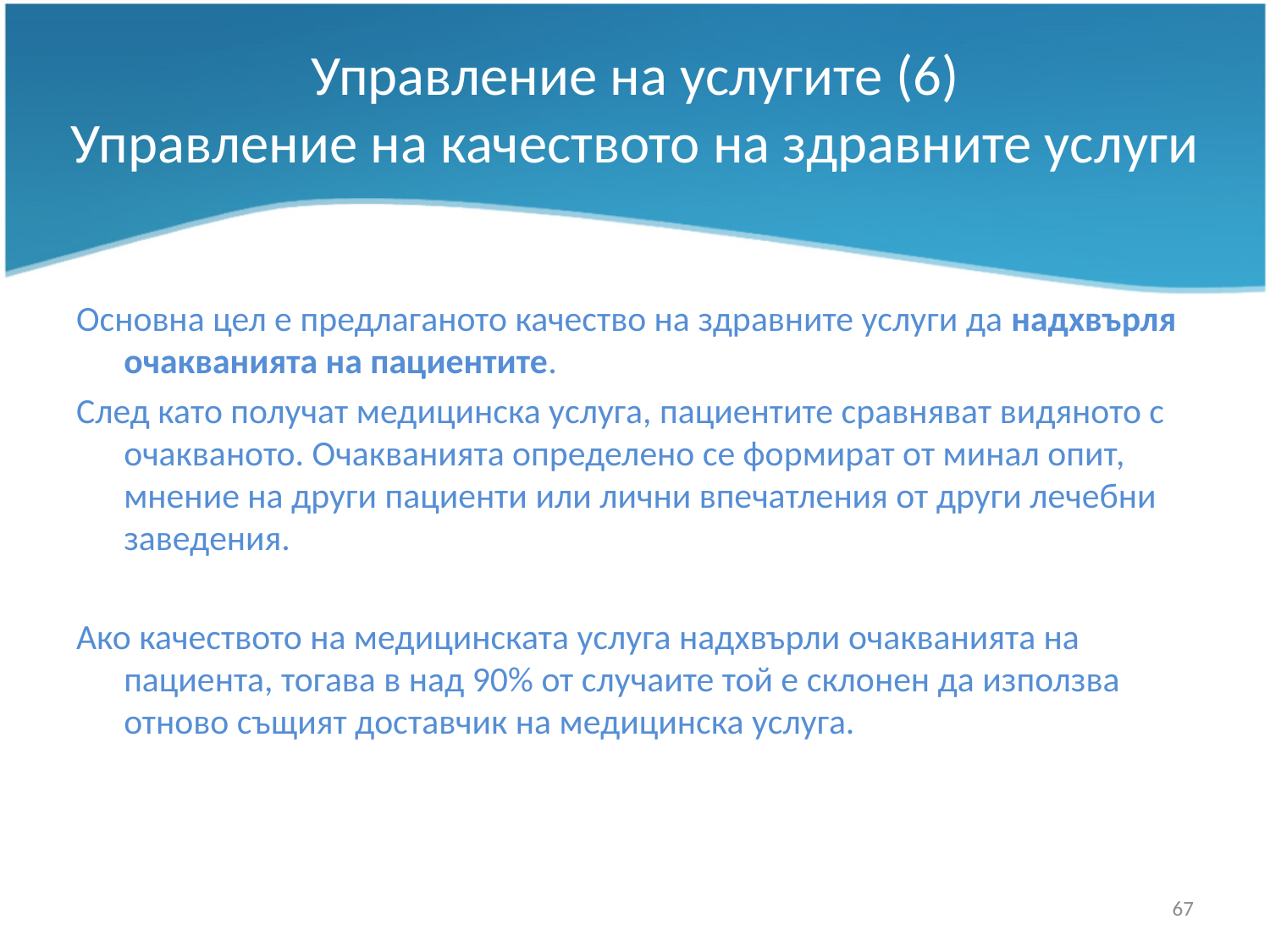

# Управление на услугите (6) Управление на качеството на здравните услуги
Основна цел е предлаганото качество на здравните услуги да надхвърля очакванията на пациентите.
След като получат медицинска услуга, пациентите сравняват видяното с очакваното. Очакванията определено се формират от минал опит, мнение на други пациенти или лични впечатления от други лечебни заведения.

Ако качеството на медицинската услуга надхвърли очакванията на пациента, тогава в над 90% от случаите той е склонен да използва отново същият доставчик на медицинска услуга.
67